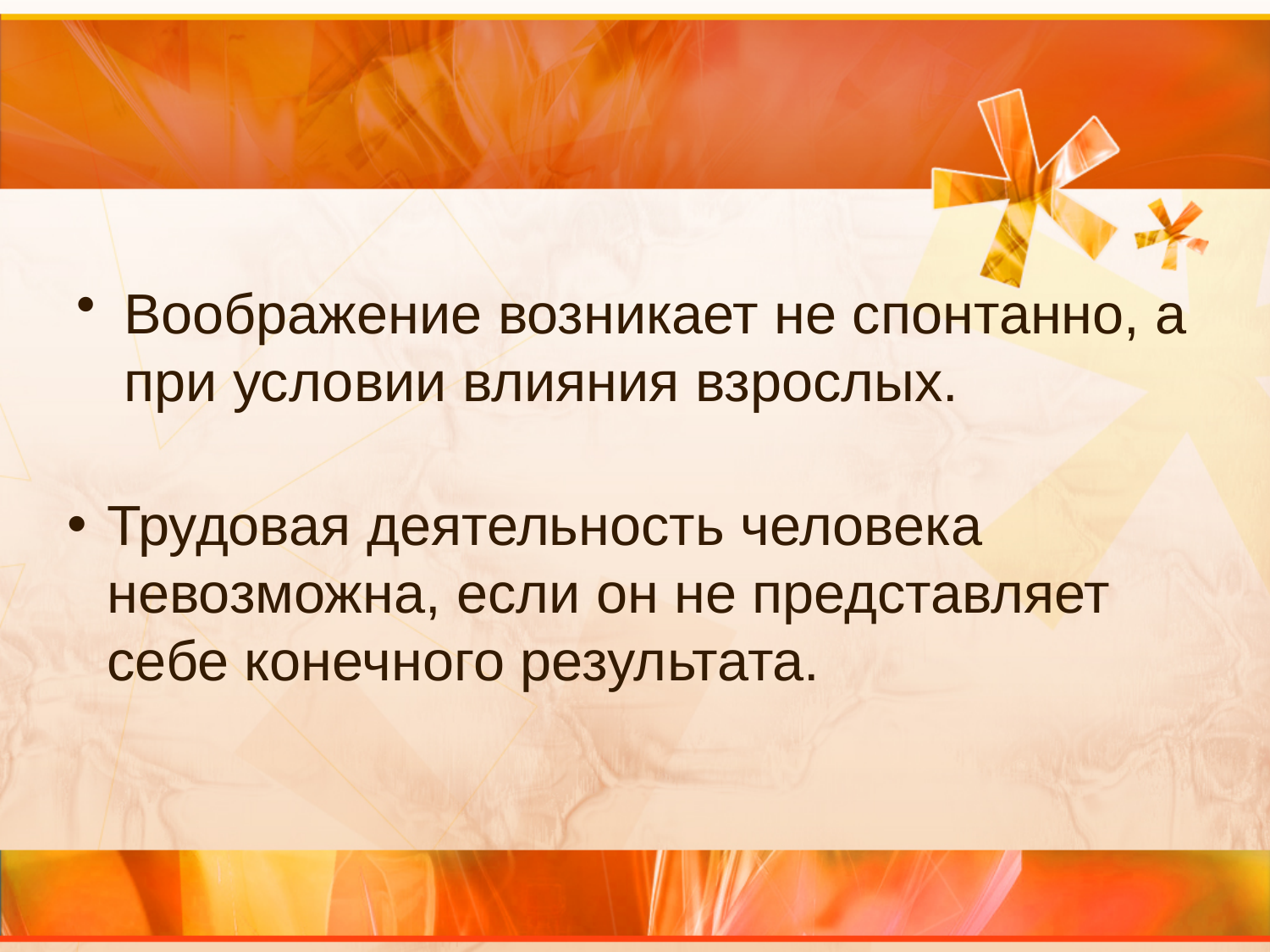

#
Воображение возникает не спонтанно, а при условии влияния взрослых.

Трудовая деятельность человека невозможна, если он не представляет себе конечного результата.